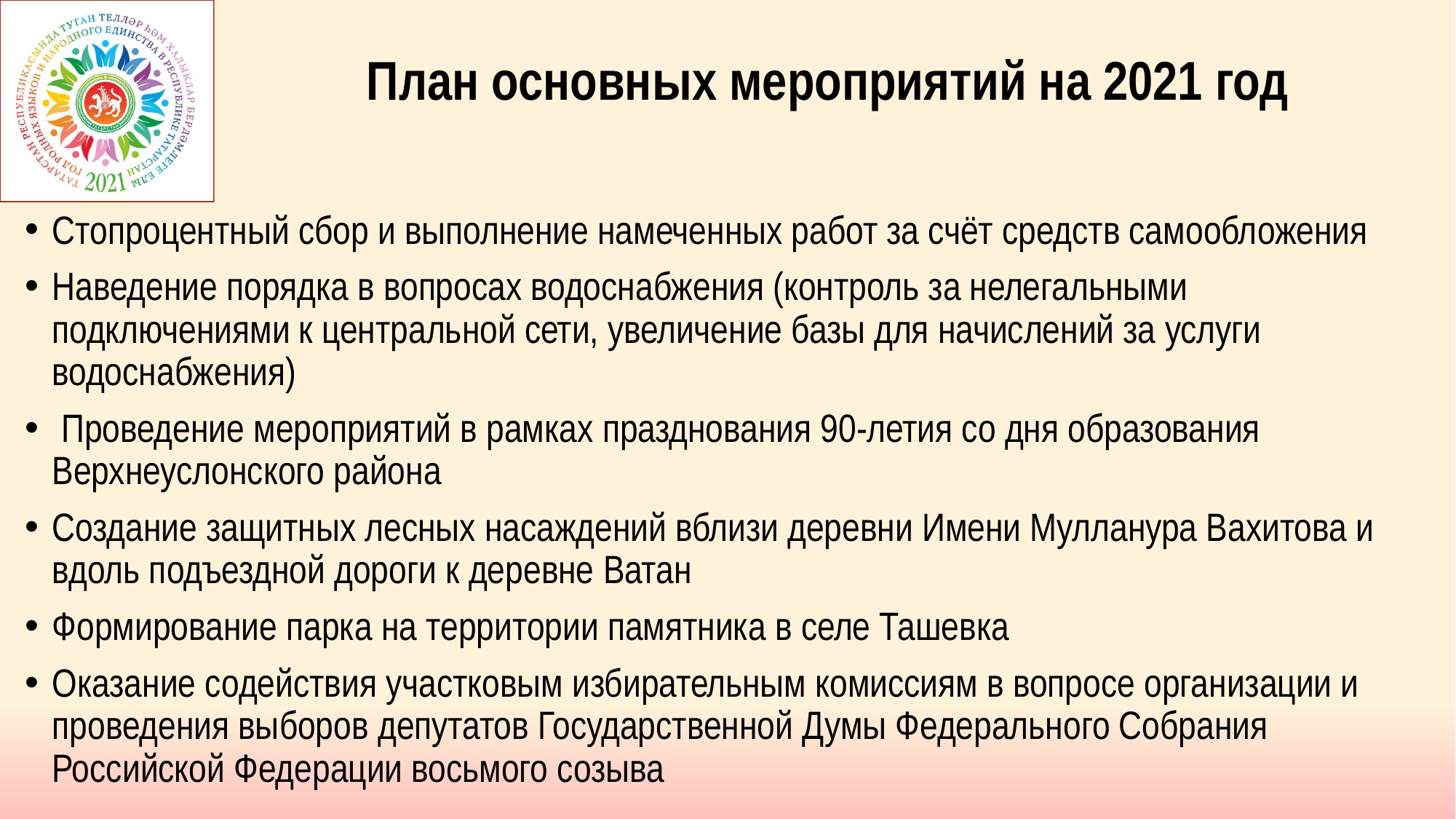

# План основных мероприятий на 2021 год
Стопроцентный сбор и выполнение намеченных работ за счёт средств самообложения
Наведение порядка в вопросах водоснабжения (контроль за нелегальными подключениями к центральной сети, увеличение базы для начислений за услуги водоснабжения)
 Проведение мероприятий в рамках празднования 90-летия со дня образования Верхнеуслонского района
Создание защитных лесных насаждений вблизи деревни Имени Мулланура Вахитова и вдоль подъездной дороги к деревне Ватан
Формирование парка на территории памятника в селе Ташевка
Оказание содействия участковым избирательным комиссиям в вопросе организации и проведения выборов депутатов Государственной Думы Федерального Собрания Российской Федерации восьмого созыва